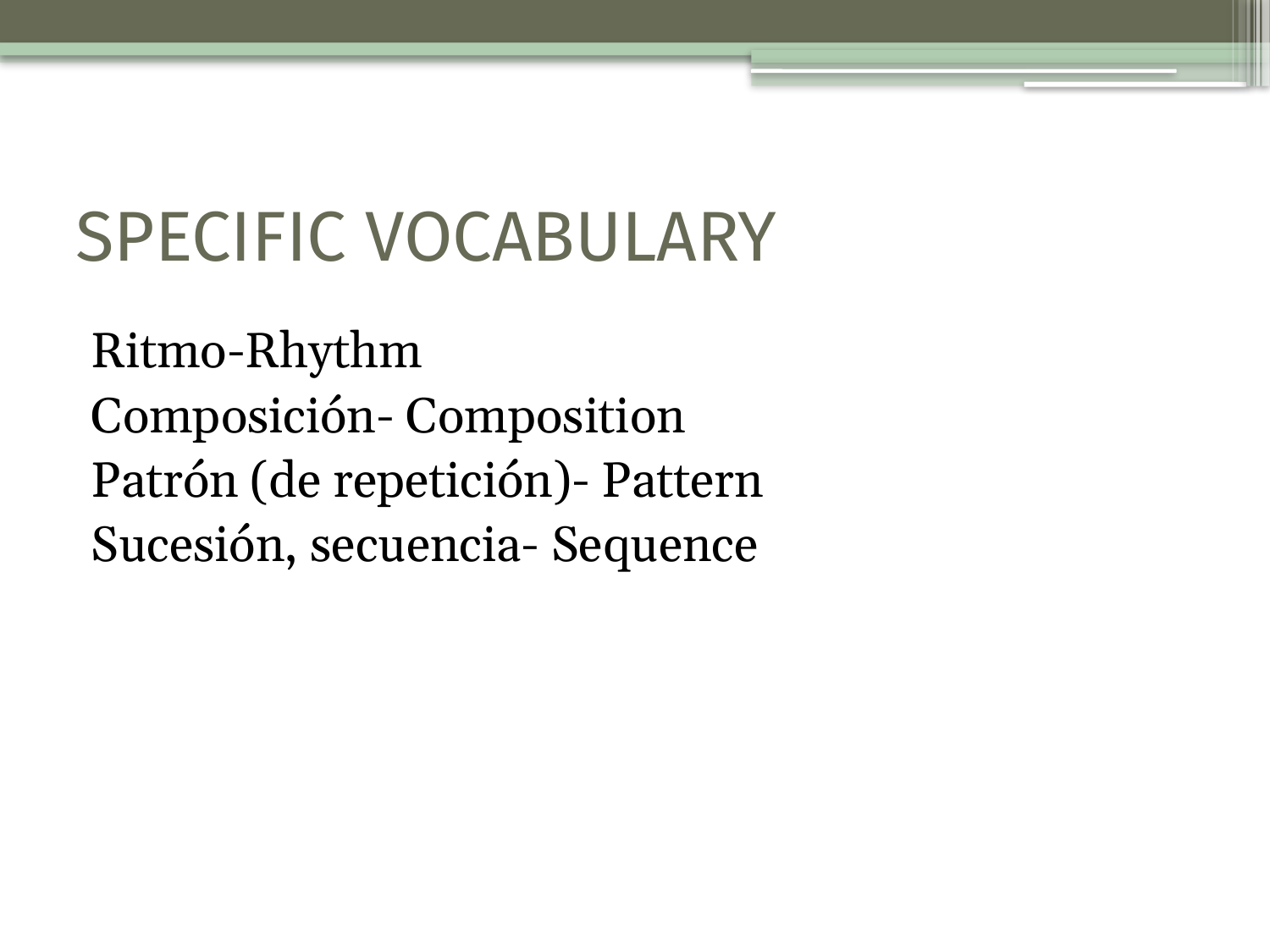

# SPECIFIC VOCABULARY
Ritmo-Rhythm
Composición- Composition
Patrón (de repetición)- Pattern
Sucesión, secuencia- Sequence